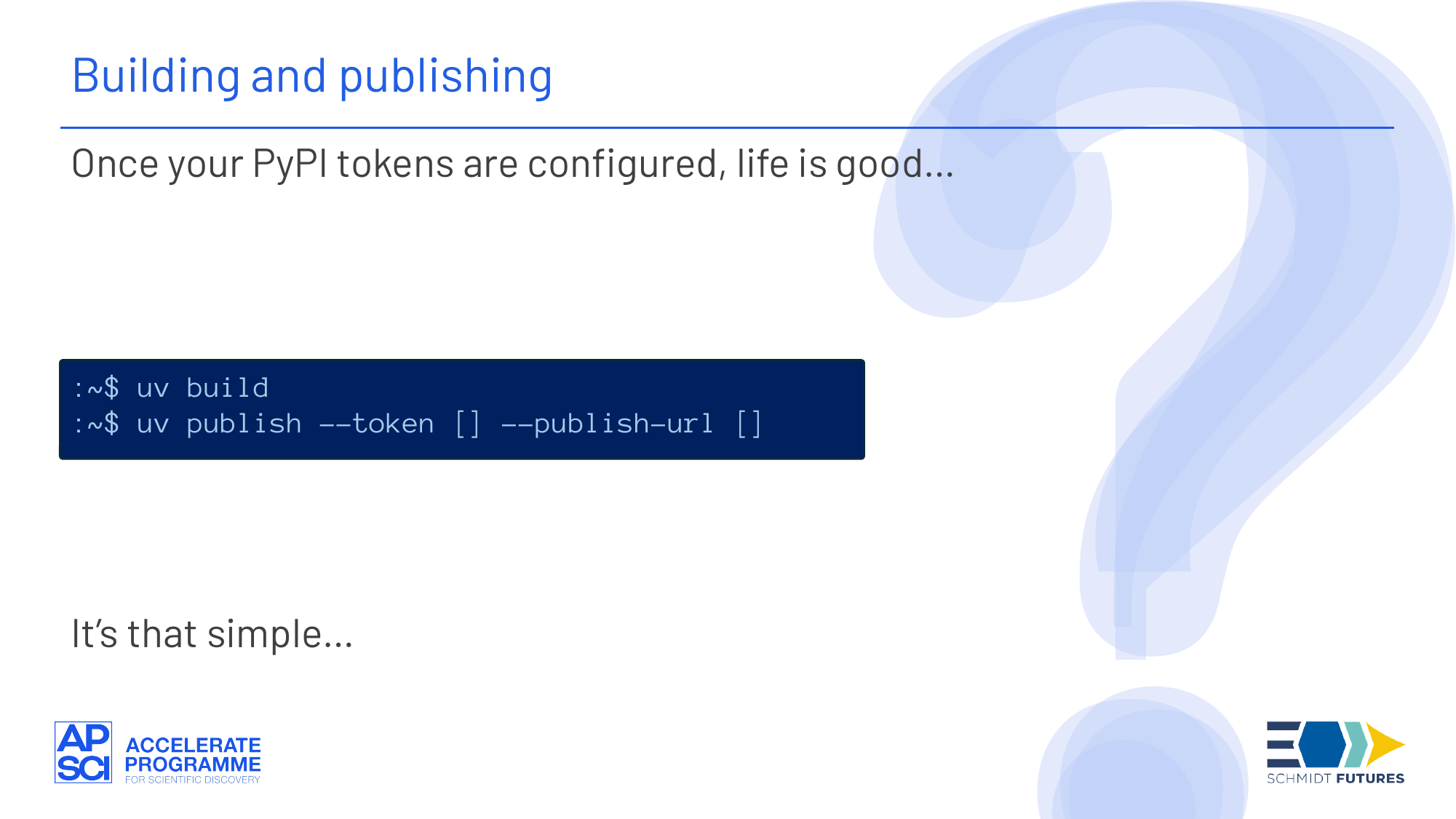

Building and publishing
Once your PyPI tokens are configured, life is good…

It’s that simple…
:~$ uv build
:~$ uv publish --token [] --publish-url []